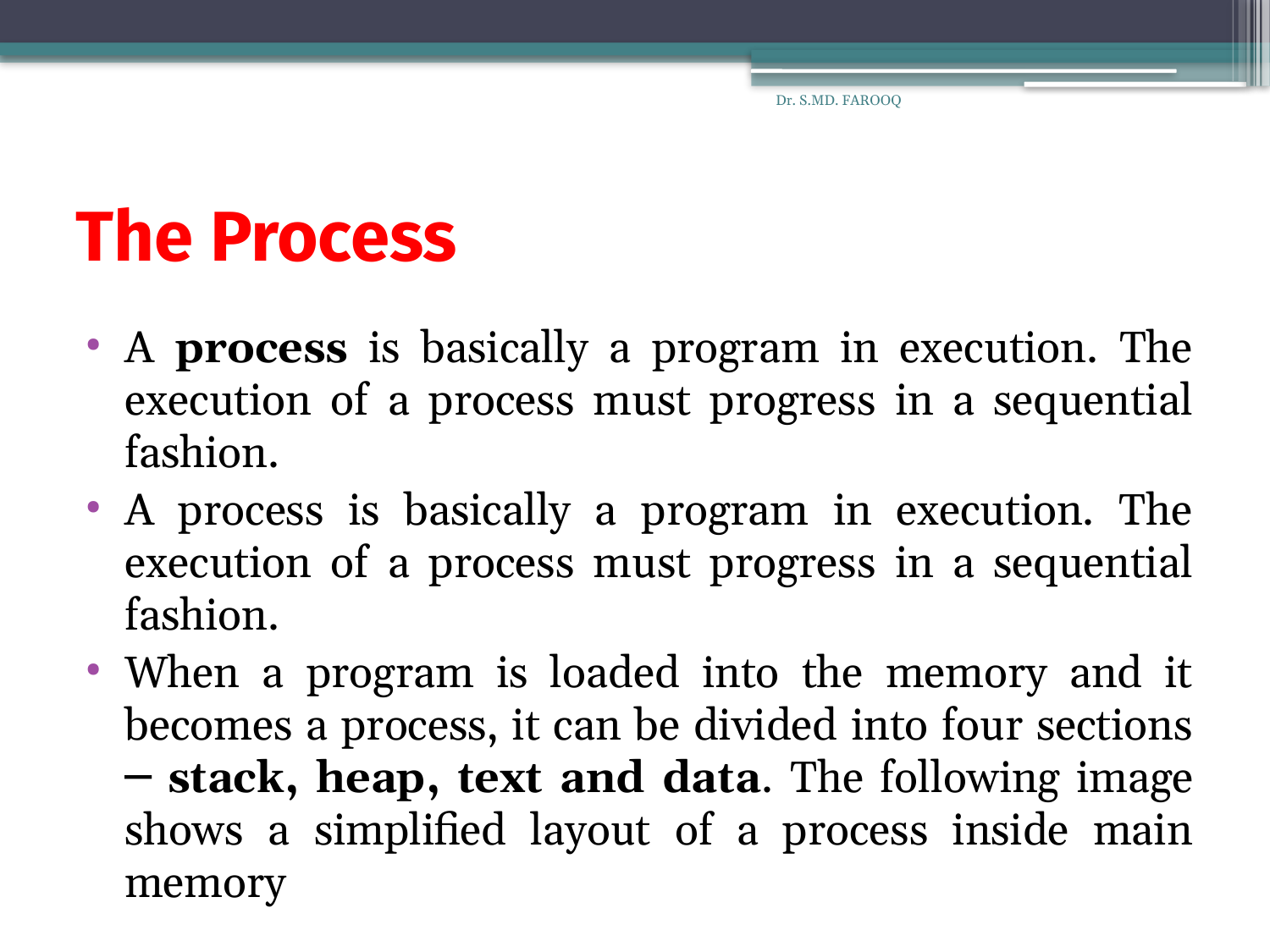

Dr. S.MD. FAROOQ
# The Process
A process is basically a program in execution. The execution of a process must progress in a sequential fashion.
A process is basically a program in execution. The execution of a process must progress in a sequential fashion.
When a program is loaded into the memory and it becomes a process, it can be divided into four sections ─ stack, heap, text and data. The following image shows a simplified layout of a process inside main memory